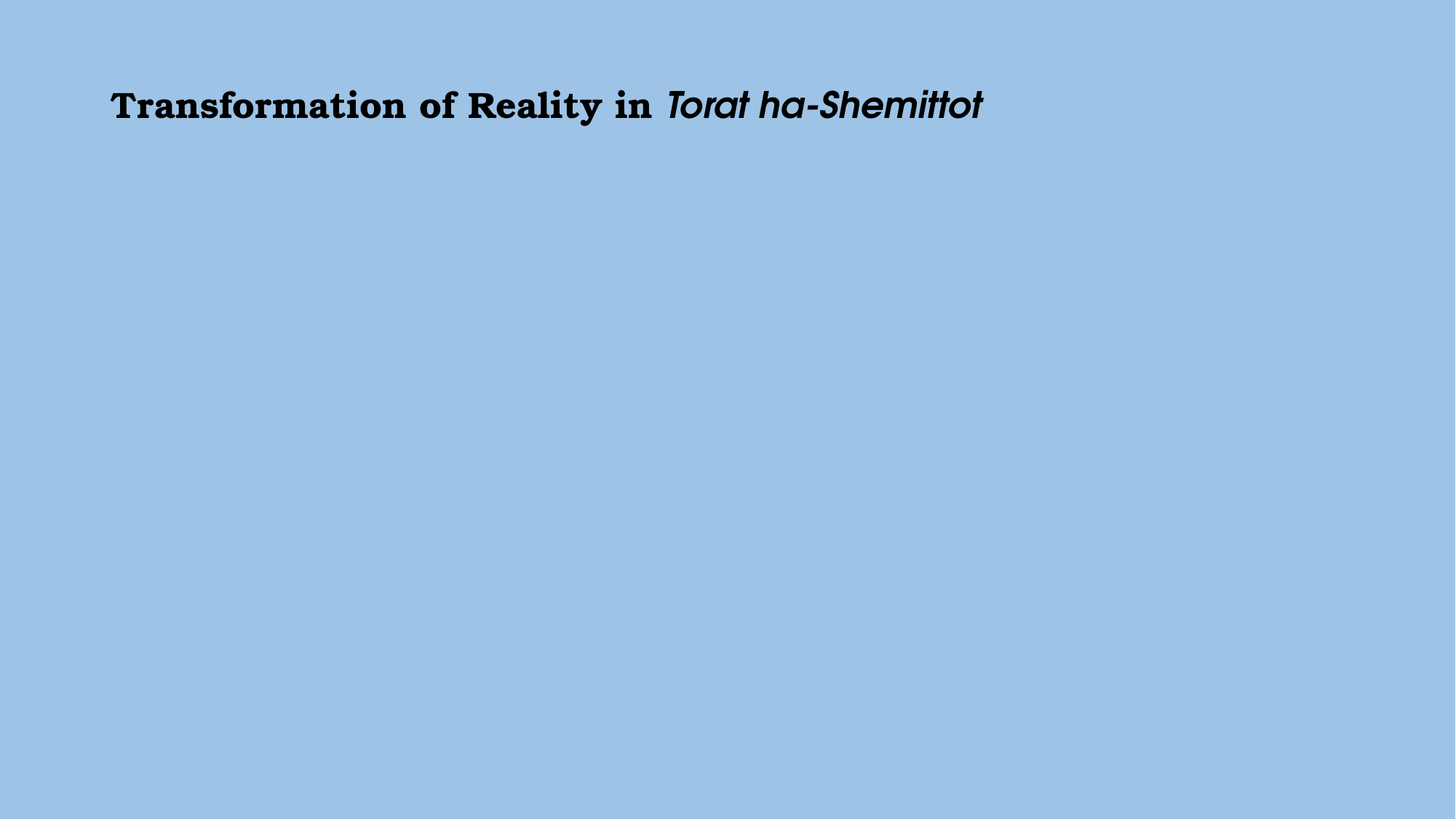

# Transformation of Reality in Torat ha-Shemittot